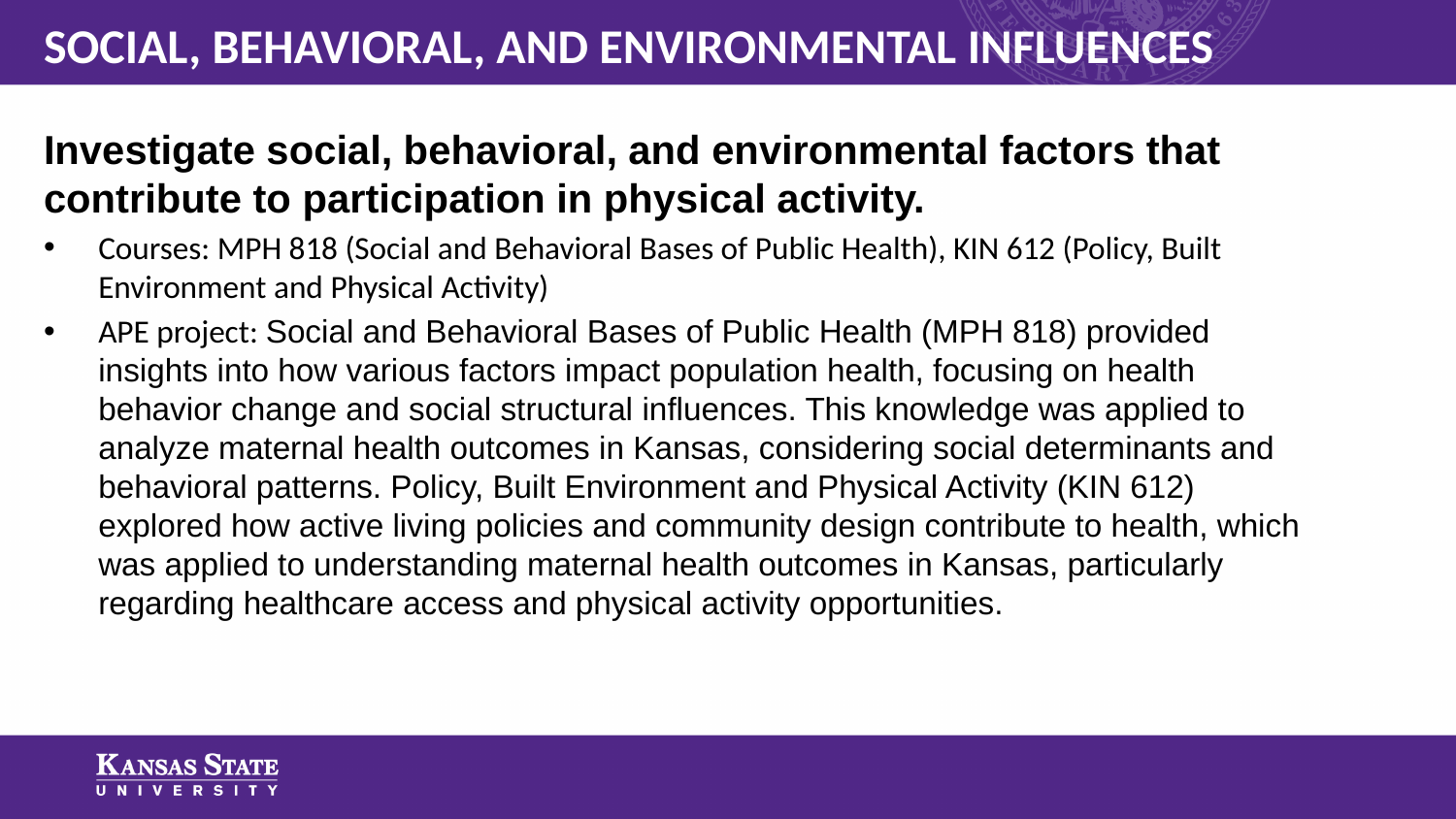

# SOCIAL, BEHAVIORAL, AND ENVIRONMENTAL INFLUENCES
Investigate social, behavioral, and environmental factors that contribute to participation in physical activity.
Courses: MPH 818 (Social and Behavioral Bases of Public Health), KIN 612 (Policy, Built Environment and Physical Activity)
APE project: Social and Behavioral Bases of Public Health (MPH 818) provided insights into how various factors impact population health, focusing on health behavior change and social structural influences. This knowledge was applied to analyze maternal health outcomes in Kansas, considering social determinants and behavioral patterns. Policy, Built Environment and Physical Activity (KIN 612) explored how active living policies and community design contribute to health, which was applied to understanding maternal health outcomes in Kansas, particularly regarding healthcare access and physical activity opportunities.